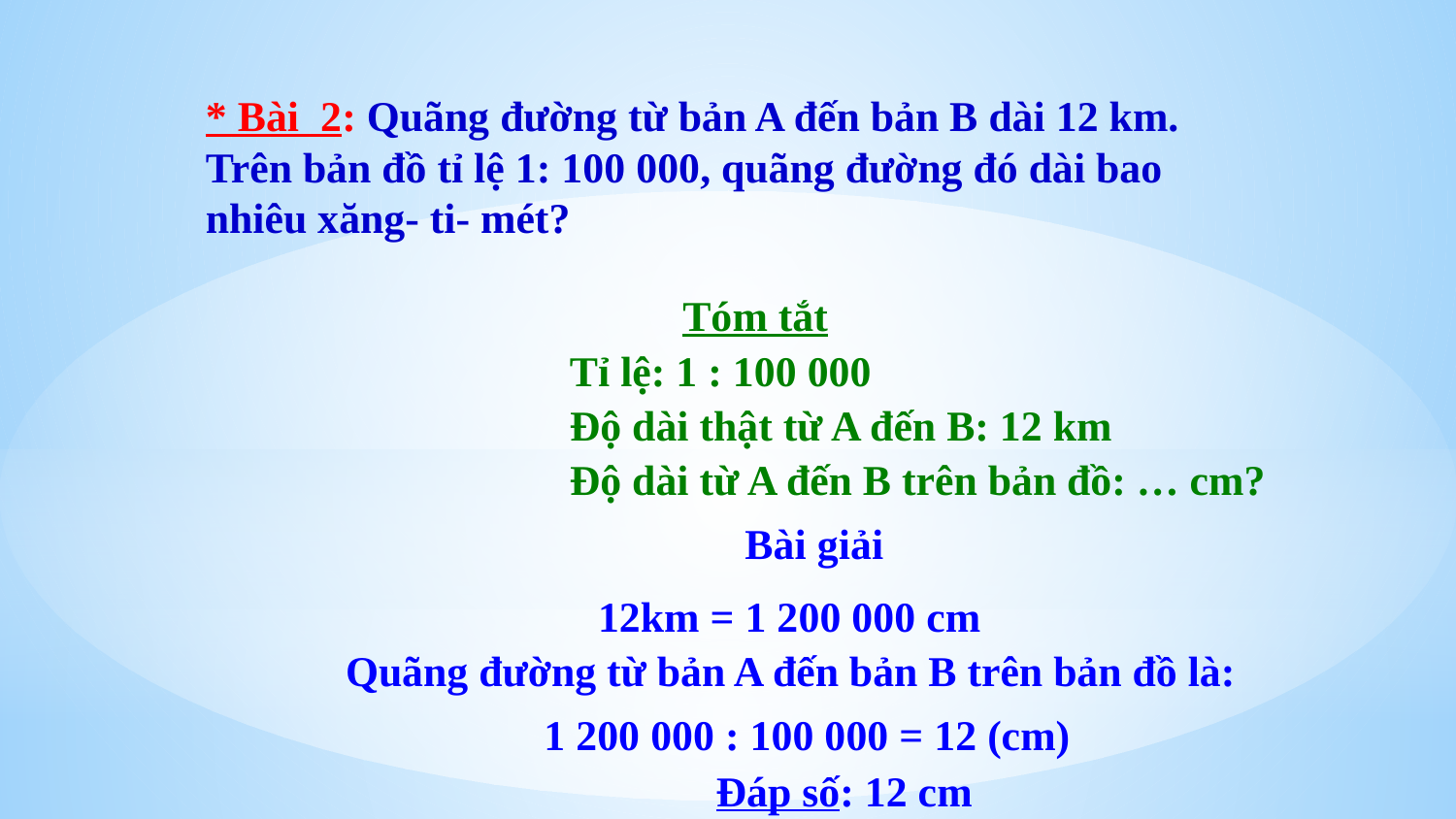

* Bài  2: Quãng đường từ bản A đến bản B dài 12 km. Trên bản đồ tỉ lệ 1: 100 000, quãng đường đó dài bao nhiêu xăng- ti- mét?

Tóm tắt
Tỉ lệ: 1 : 100 000
Độ dài thật từ A đến B: 12 km

Độ dài từ A đến B trên bản đồ: … cm?
Bài giải
12km = 1 200 000 cm
Quãng đường từ bản A đến bản B trên bản đồ là:
1 200 000 : 100 000 = 12 (cm)
Đáp số: 12 cm